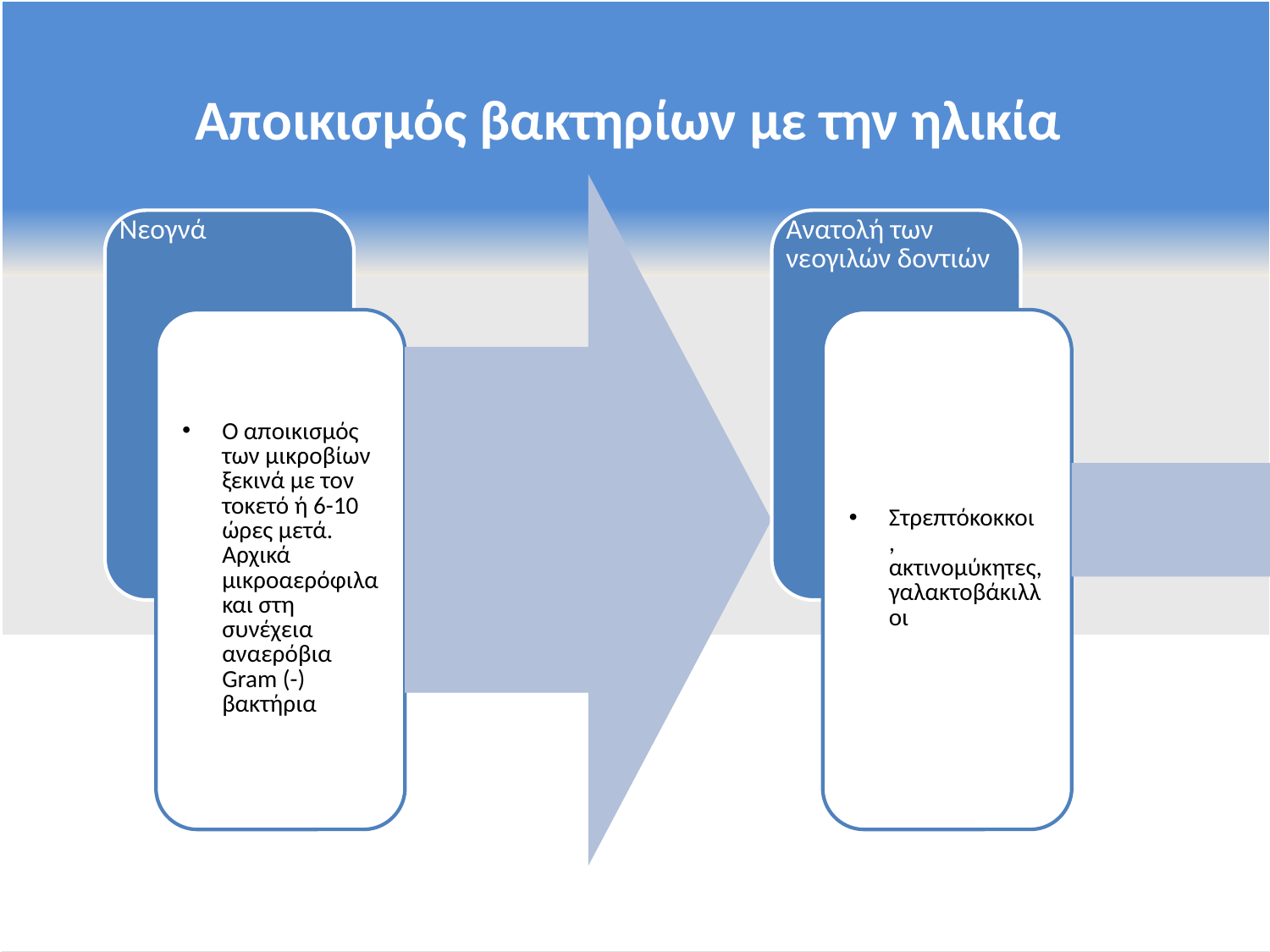

# Αποικισμός βακτηρίων με την ηλικία
Νεογνά
Ο αποικισμός των μικροβίων ξεκινά με τον τοκετό ή 6-10 ώρες μετά.  Αρχικά μικροαερόφιλα και στη συνέχεια   αναερόβια Gram (-) βακτήρια
Ανατολή των νεογιλών δοντιών
Στρεπτόκοκκοι , ακτινομύκητες, γαλακτοβάκιλλοι